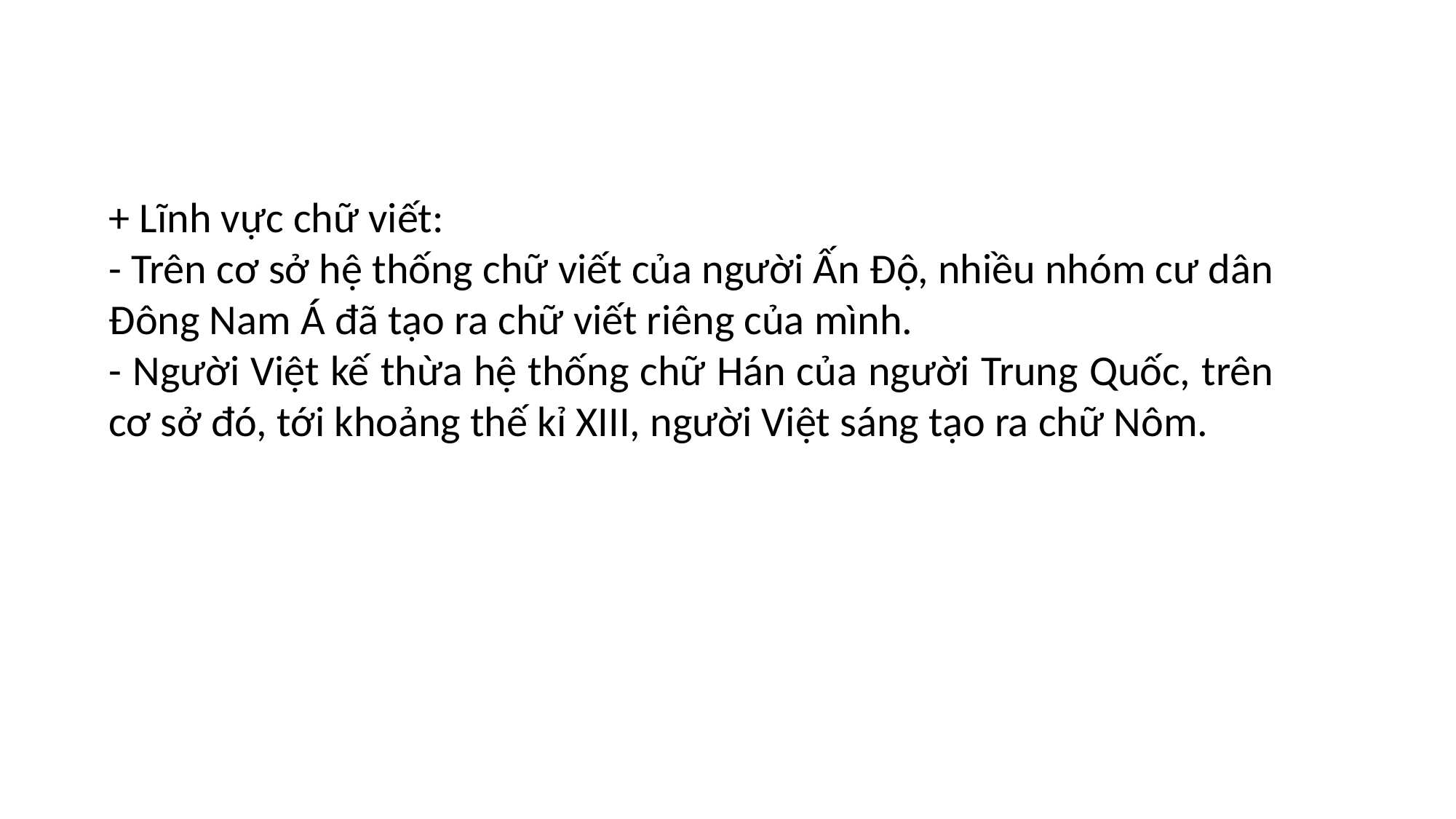

+ Lĩnh vực chữ viết:
- Trên cơ sở hệ thống chữ viết của người Ấn Độ, nhiều nhóm cư dân Đông Nam Á đã tạo ra chữ viết riêng của mình.
- Người Việt kế thừa hệ thống chữ Hán của người Trung Quốc, trên cơ sở đó, tới khoảng thế kỉ XIII, người Việt sáng tạo ra chữ Nôm.